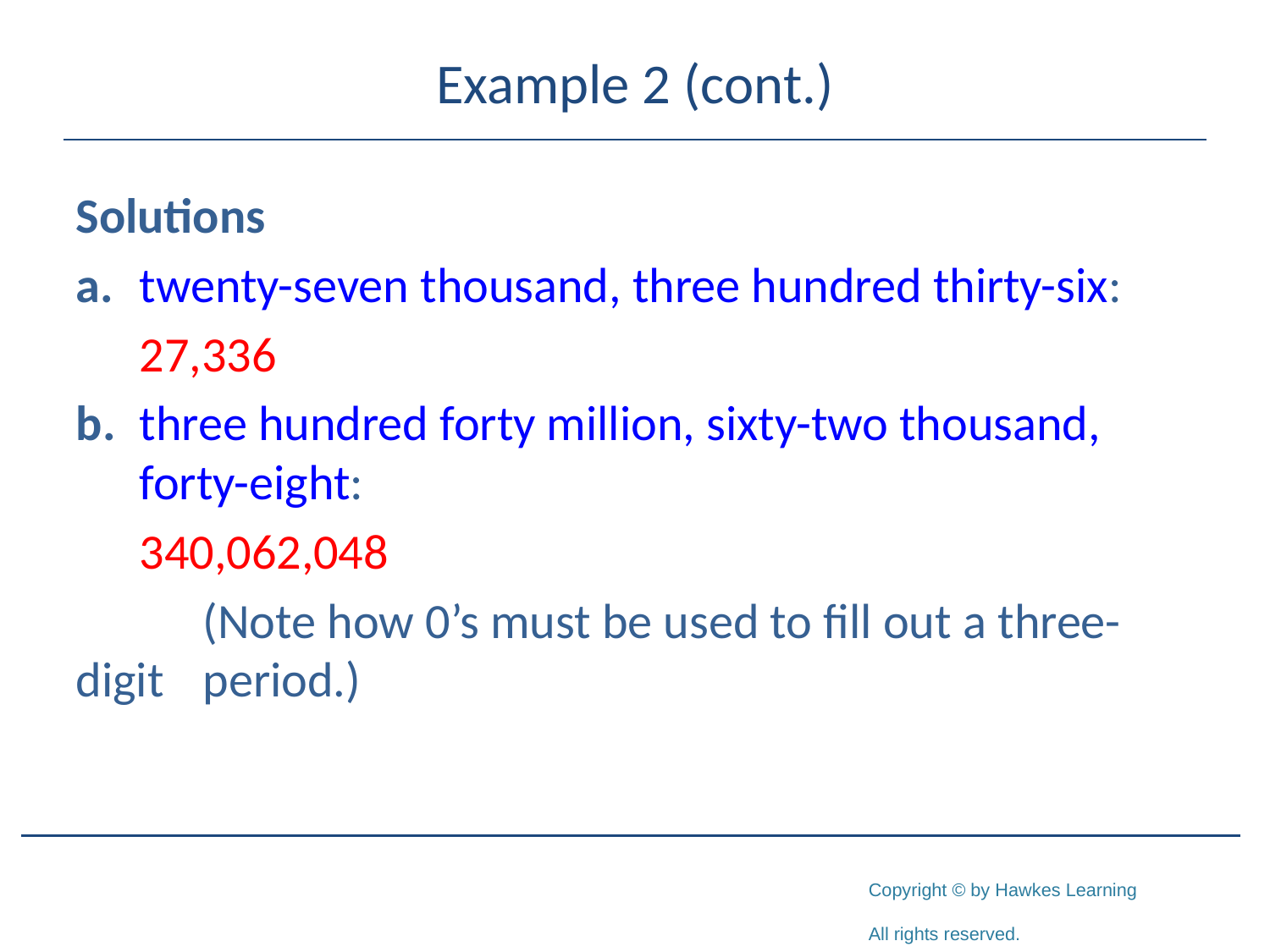

# Example 2 (cont.)
Solutions
a. 	twenty-seven thousand, three hundred thirty-six:
	27,336
b. 	three hundred forty million, sixty-two thousand, forty-eight:
	340,062,048
	(Note how 0’s must be used to fill out a three-digit 	period.)